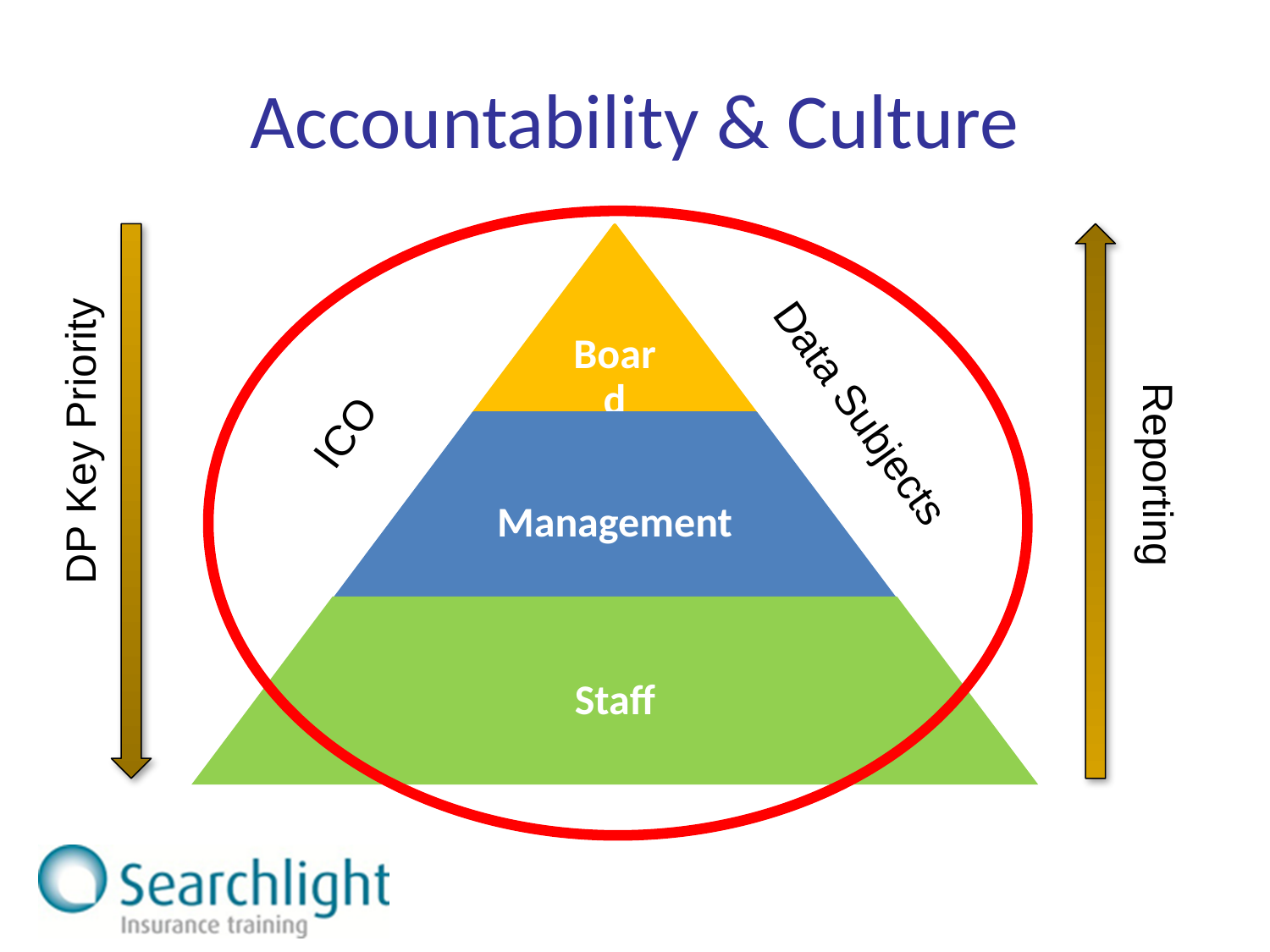

# Accountability & Culture

Board
Management
Staff
Data Subjects
ICO
Reporting
DP Key Priority